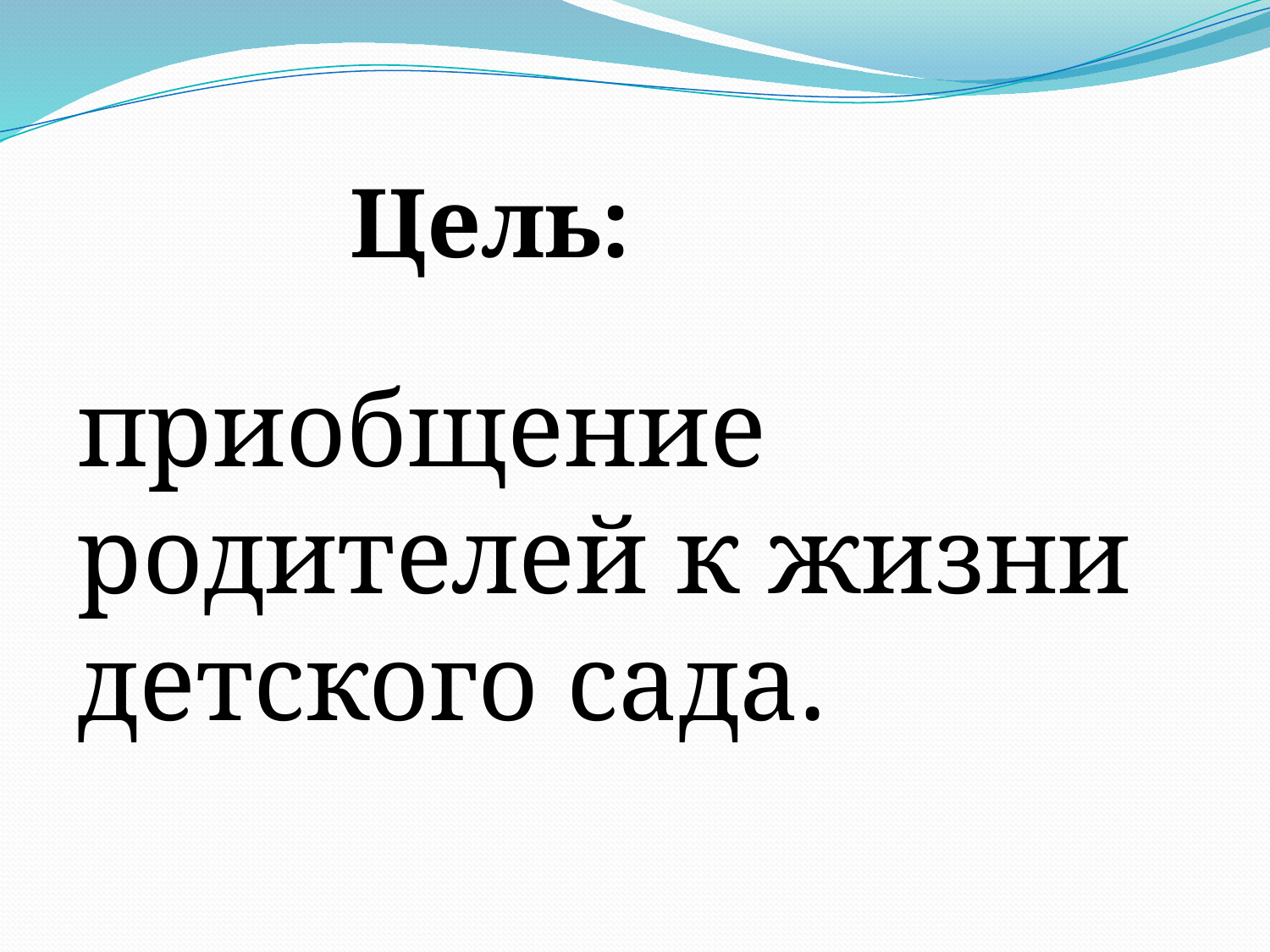

Цель:

приобщение родителей к жизни детского сада.